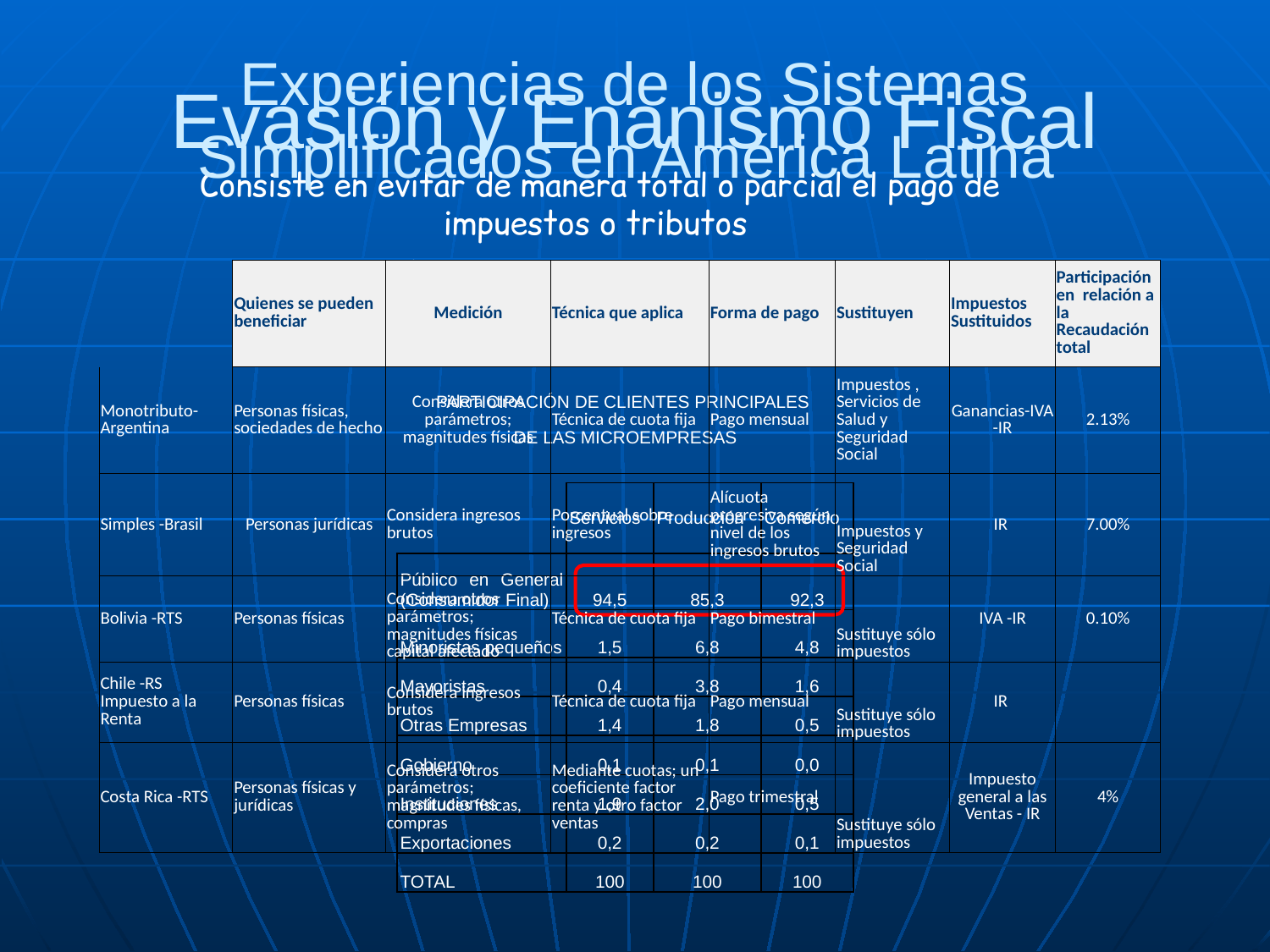

# Evasión y Enanismo Fiscal
Experiencias de los Sistemas Simplificados en América Latina
Consiste en evitar de manera total o parcial el pago de impuestos o tributos
Causan la pérdida de ingresos y crean distorsión al Sistema Tributario
|  | Quienes se pueden beneficiar | Medición | Técnica que aplica | Forma de pago | Sustituyen | Impuestos Sustituidos | Participación en relación a la Recaudación total |
| --- | --- | --- | --- | --- | --- | --- | --- |
| Monotributo-Argentina | Personas físicas, sociedades de hecho | Considera otros parámetros; magnitudes físicas | Técnica de cuota fija | Pago mensual | Impuestos , Servicios de Salud y Seguridad Social | Ganancias-IVA -IR | 2.13% |
| Simples -Brasil | Personas jurídicas | Considera ingresos brutos | Porcentual sobre ingresos | Alícuota progresiva según nivel de los ingresos brutos | Impuestos y Seguridad Social | IR | 7.00% |
| Bolivia -RTS | Personas físicas | Considera otros parámetros; magnitudes físicas capital afectado | Técnica de cuota fija | Pago bimestral | Sustituye sólo impuestos | IVA -IR | 0.10% |
| Chile -RS Impuesto a la Renta | Personas físicas | Considera ingresos brutos | Técnica de cuota fija | Pago mensual | Sustituye sólo impuestos | IR |  |
| Costa Rica -RTS | Personas físicas y jurídicas | Considera otros parámetros; magnitudes físicas, compras | Mediante cuotas; un coeficiente factor renta y otro factor ventas | Pago trimestral | Sustituye sólo impuestos | Impuesto general a las Ventas - IR | 4% |
| PARTICIPACIÓN DE CLIENTES PRINCIPALES |  |  |  |
| --- | --- | --- | --- |
| DE LAS MICROEMPRESAS |  |  |  |
|  |  |  |  |
|  | Servicios | Producción | Comercio |
| Público en General (Consumidor Final) | 94,5 | 85,3 | 92,3 |
| Minoristas pequeños | 1,5 | 6,8 | 4,8 |
| Mayoristas | 0,4 | 3,8 | 1,6 |
| Otras Empresas | 1,4 | 1,8 | 0,5 |
| Gobierno | 0,1 | 0,1 | 0,0 |
| Instituciones | 1,9 | 2,0 | 0,5 |
| Exportaciones | 0,2 | 0,2 | 0,1 |
| TOTAL | 100 | 100 | 100 |